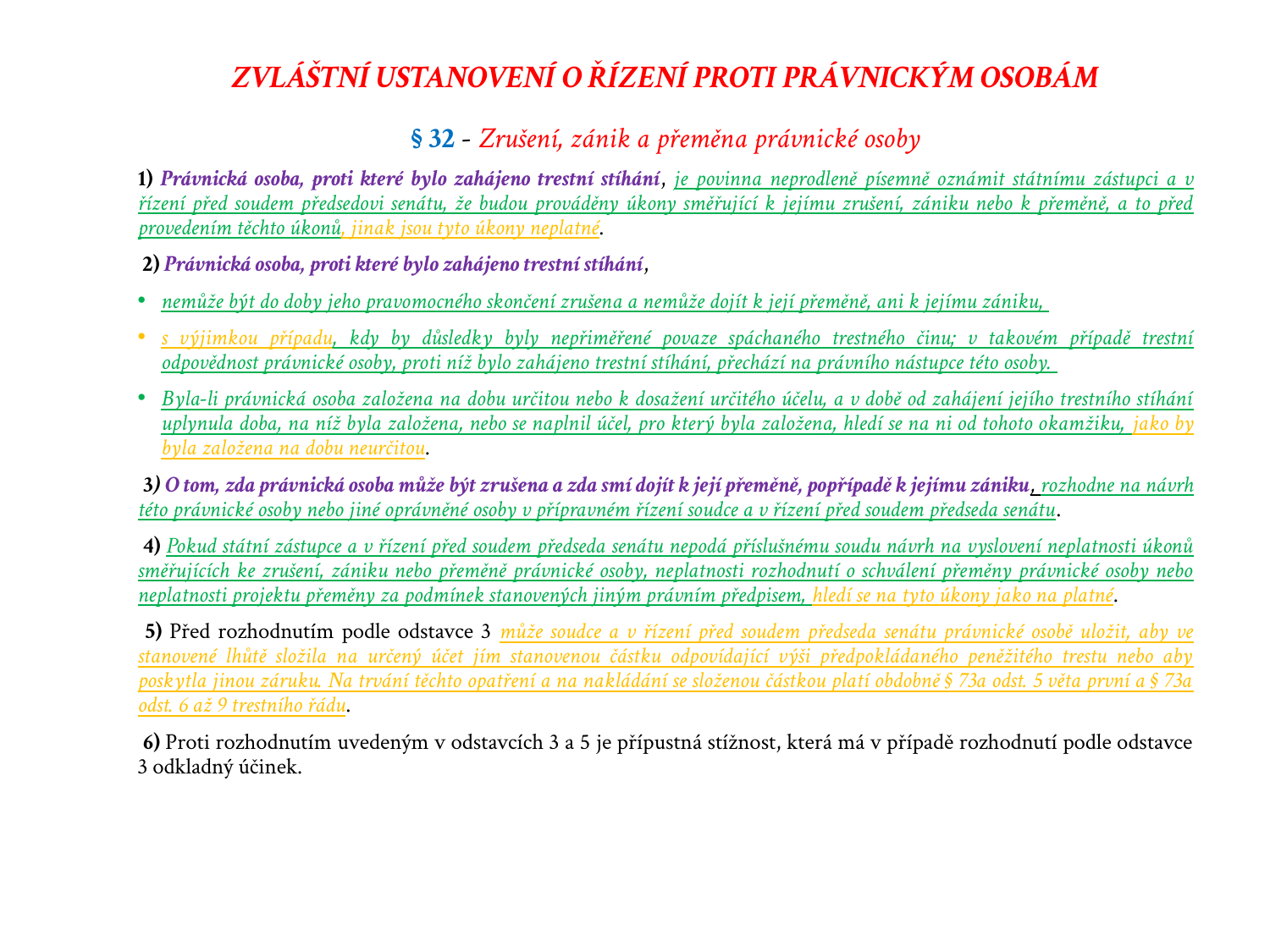

# ZVLÁŠTNÍ USTANOVENÍ O ŘÍZENÍ PROTI PRÁVNICKÝM OSOBÁM
§ 32 - Zrušení, zánik a přeměna právnické osoby
1) Právnická osoba, proti které bylo zahájeno trestní stíhání, je povinna neprodleně písemně oznámit státnímu zástupci a v řízení před soudem předsedovi senátu, že budou prováděny úkony směřující k jejímu zrušení, zániku nebo k přeměně, a to před provedením těchto úkonů, jinak jsou tyto úkony neplatné.
 2) Právnická osoba, proti které bylo zahájeno trestní stíhání,
nemůže být do doby jeho pravomocného skončení zrušena a nemůže dojít k její přeměně, ani k jejímu zániku,
s výjimkou případu, kdy by důsledky byly nepřiměřené povaze spáchaného trestného činu; v takovém případě trestní odpovědnost právnické osoby, proti níž bylo zahájeno trestní stíhání, přechází na právního nástupce této osoby.
Byla-li právnická osoba založena na dobu určitou nebo k dosažení určitého účelu, a v době od zahájení jejího trestního stíhání uplynula doba, na níž byla založena, nebo se naplnil účel, pro který byla založena, hledí se na ni od tohoto okamžiku, jako by byla založena na dobu neurčitou.
 3) O tom, zda právnická osoba může být zrušena a zda smí dojít k její přeměně, popřípadě k jejímu zániku, rozhodne na návrh této právnické osoby nebo jiné oprávněné osoby v přípravném řízení soudce a v řízení před soudem předseda senátu.
 4) Pokud státní zástupce a v řízení před soudem předseda senátu nepodá příslušnému soudu návrh na vyslovení neplatnosti úkonů směřujících ke zrušení, zániku nebo přeměně právnické osoby, neplatnosti rozhodnutí o schválení přeměny právnické osoby nebo neplatnosti projektu přeměny za podmínek stanovených jiným právním předpisem, hledí se na tyto úkony jako na platné.
 5) Před rozhodnutím podle odstavce 3 může soudce a v řízení před soudem předseda senátu právnické osobě uložit, aby ve stanovené lhůtě složila na určený účet jím stanovenou částku odpovídající výši předpokládaného peněžitého trestu nebo aby poskytla jinou záruku. Na trvání těchto opatření a na nakládání se složenou částkou platí obdobně § 73a odst. 5 věta první a § 73a odst. 6 až 9 trestního řádu.
 6) Proti rozhodnutím uvedeným v odstavcích 3 a 5 je přípustná stížnost, která má v případě rozhodnutí podle odstavce 3 odkladný účinek.